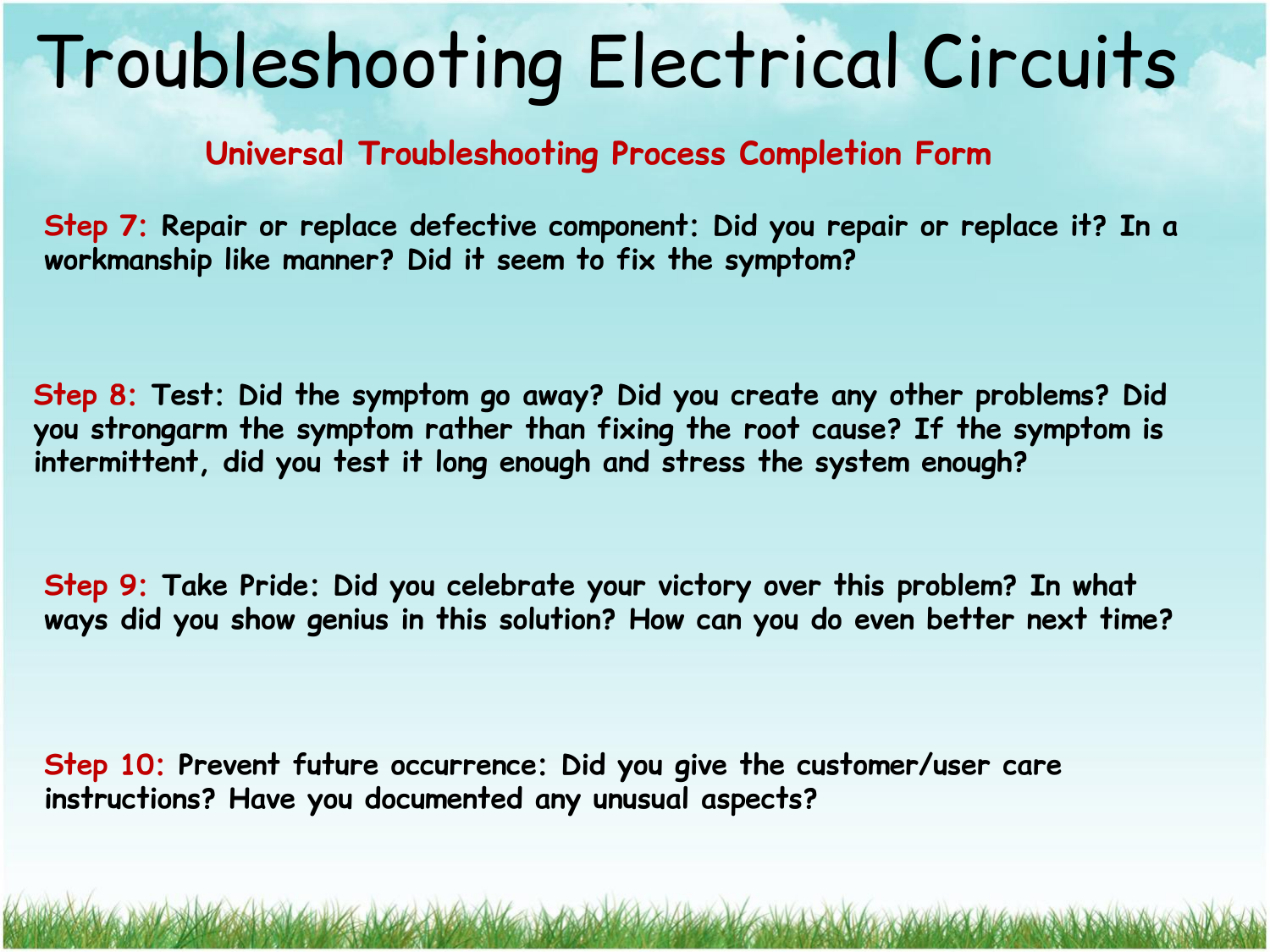

Troubleshooting Electrical Circuits
    Universal Troubleshooting Process Completion Form
Step 7: Repair or replace defective component: Did you repair or replace it? In a workmanship like manner? Did it seem to fix the symptom?
Step 8: Test: Did the symptom go away? Did you create any other problems? Did you strongarm the symptom rather than fixing the root cause? If the symptom is intermittent, did you test it long enough and stress the system enough?
Step 9: Take Pride: Did you celebrate your victory over this problem? In what ways did you show genius in this solution? How can you do even better next time?
Step 10: Prevent future occurrence: Did you give the customer/user care instructions? Have you documented any unusual aspects?